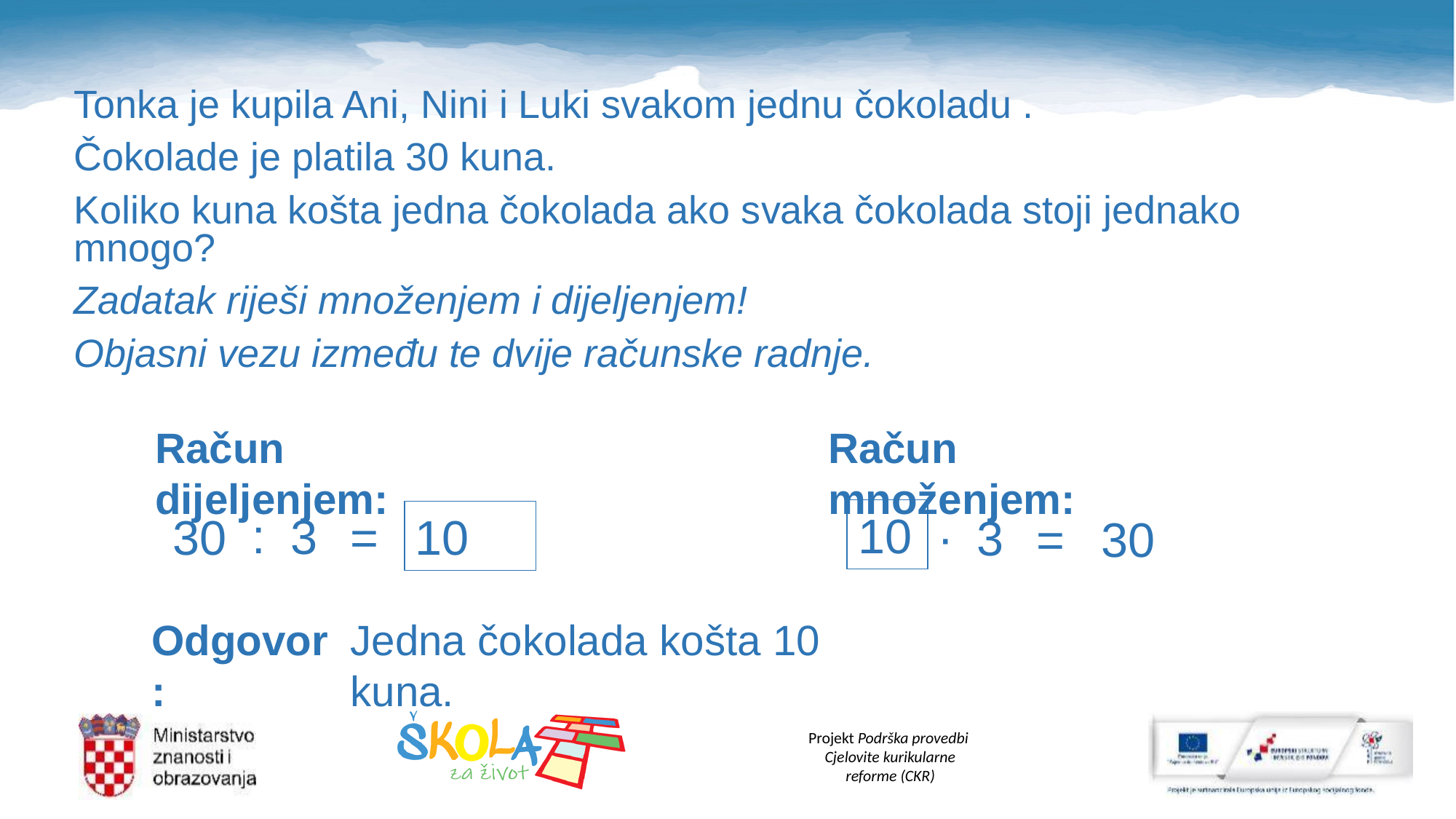

Tonka je kupila Ani, Nini i Luki svakom jednu čokoladu .
Čokolade je platila 30 kuna.
Koliko kuna košta jedna čokolada ako svaka čokolada stoji jednako mnogo?
Zadatak riješi množenjem i dijeljenjem!
Objasni vezu između te dvije računske radnje.

Račun dijeljenjem:
Račun množenjem:
10
:
3
30
=
10
∙
3
=
30
Odgovor:
Jedna čokolada košta 10 kuna.